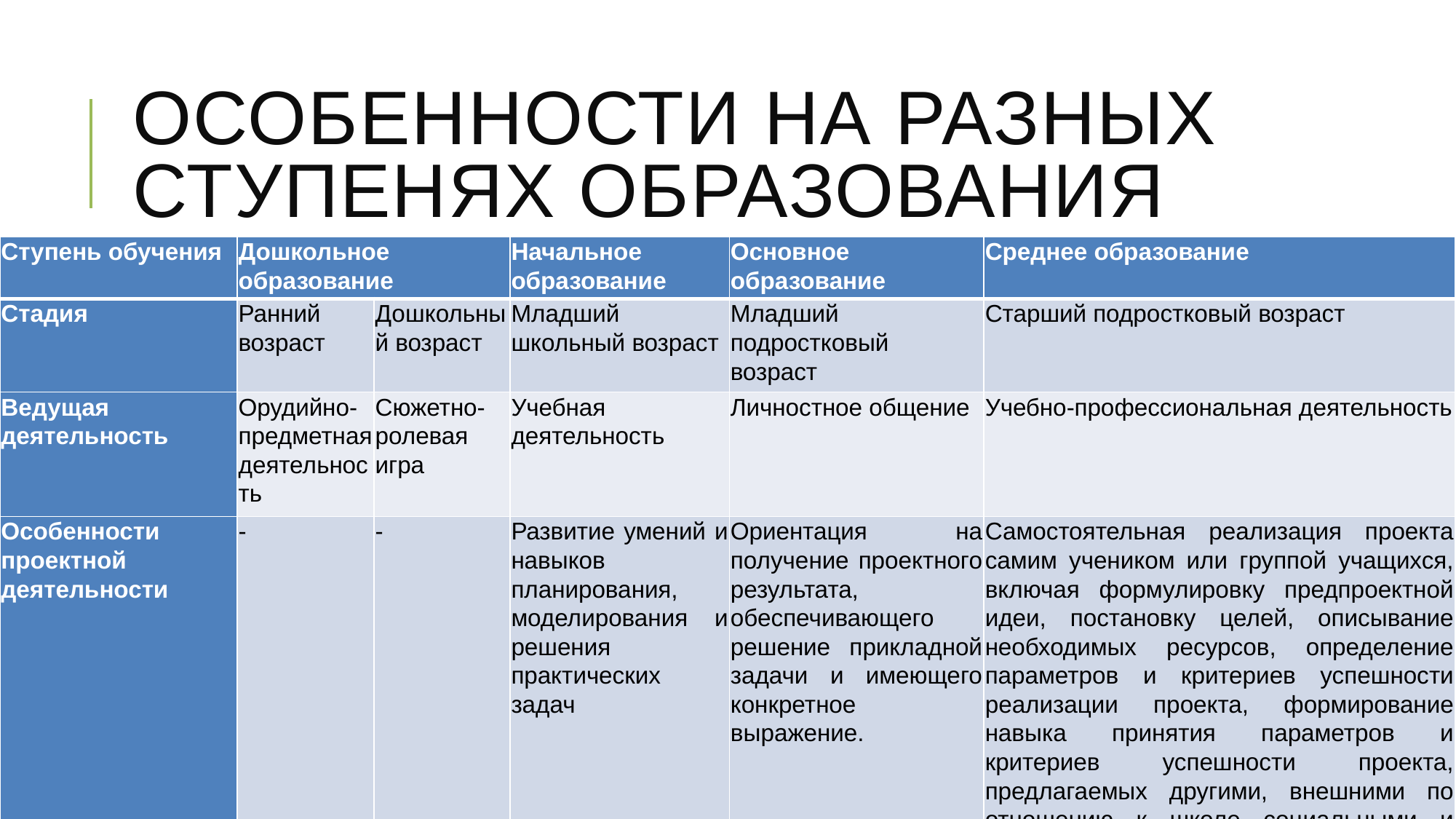

# Особенности на разных ступенях образования
| Ступень обучения | Дошкольное образование |  | Начальное образование | Основное образование | Среднее образование |
| --- | --- | --- | --- | --- | --- |
| Стадия | Ранний возраст | Дошкольный возраст | Младший школьный возраст | Младший подростковый возраст | Старший подростковый возраст |
| Ведущая деятельность | Орудийно-предметная деятельность | Сюжетно-ролевая игра | Учебная деятельность | Личностное общение | Учебно-профессиональная деятельность |
| Особенности проектной деятельности | - | - | Развитие умений и навыков планирования, моделирования и решения практических задач | Ориентация на получение проектного результата, обеспечивающего решение прикладной задачи и имеющего конкретное выражение. | Самостоятельная реализация проекта самим учеником или группой учащихся, включая формулировку предпроектной идеи, постановку целей, описывание необходимых ресурсов, определение параметров и критериев успешности реализации проекта, формирование навыка принятия параметров и критериев успешности проекта, предлагаемых другими, внешними по отношению к школе социальными и культурными сообществами, стратами. |